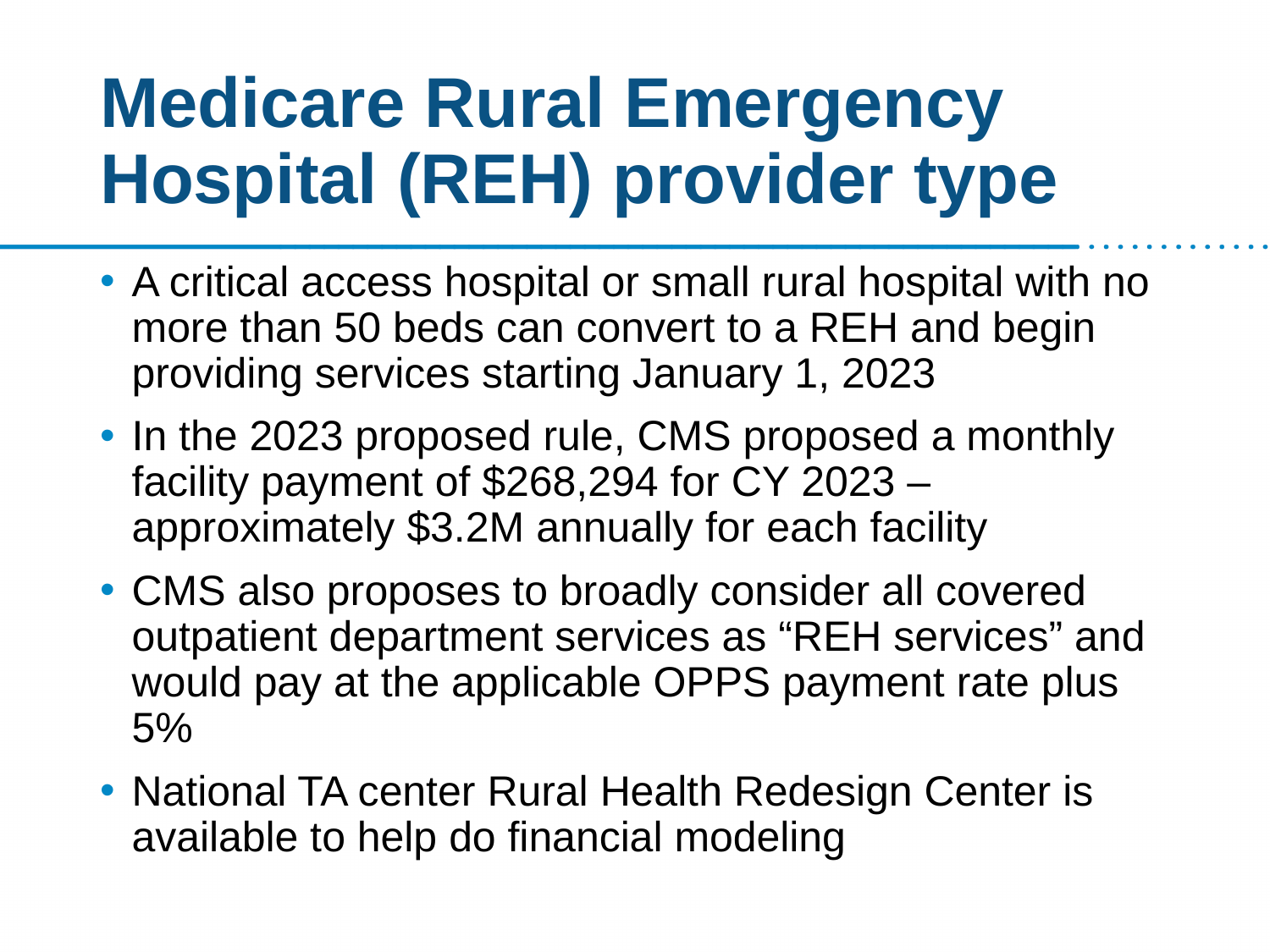

# Medicare Rural Emergency Hospital (REH) provider type
A critical access hospital or small rural hospital with no more than 50 beds can convert to a REH and begin providing services starting January 1, 2023
In the 2023 proposed rule, CMS proposed a monthly facility payment of $268,294 for CY 2023 – approximately $3.2M annually for each facility
CMS also proposes to broadly consider all covered outpatient department services as “REH services” and would pay at the applicable OPPS payment rate plus 5%
National TA center Rural Health Redesign Center is available to help do financial modeling